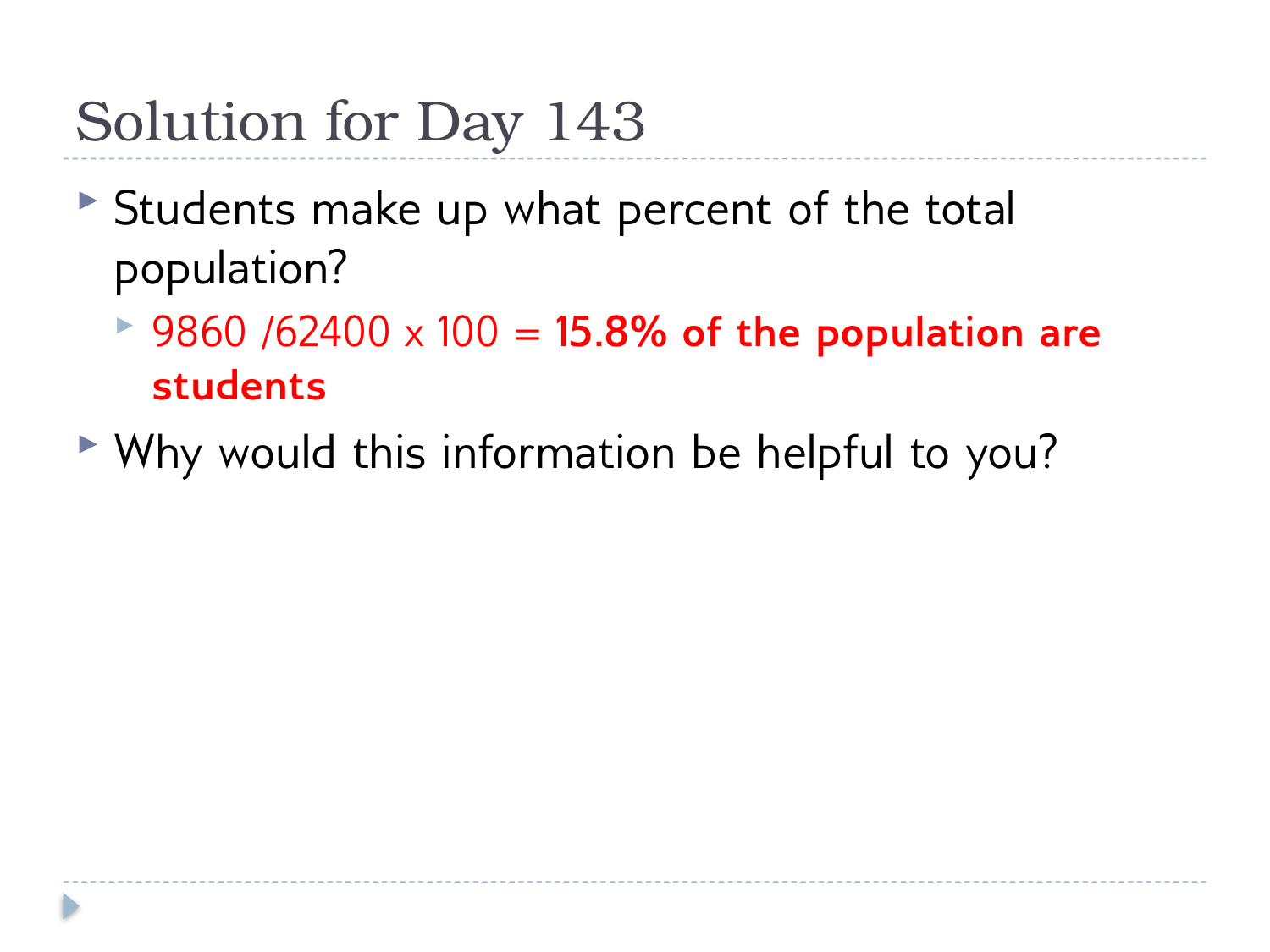

# Solution for Day 143
Students make up what percent of the total population?
9860 /62400 x 100 = 15.8% of the population are students
Why would this information be helpful to you?